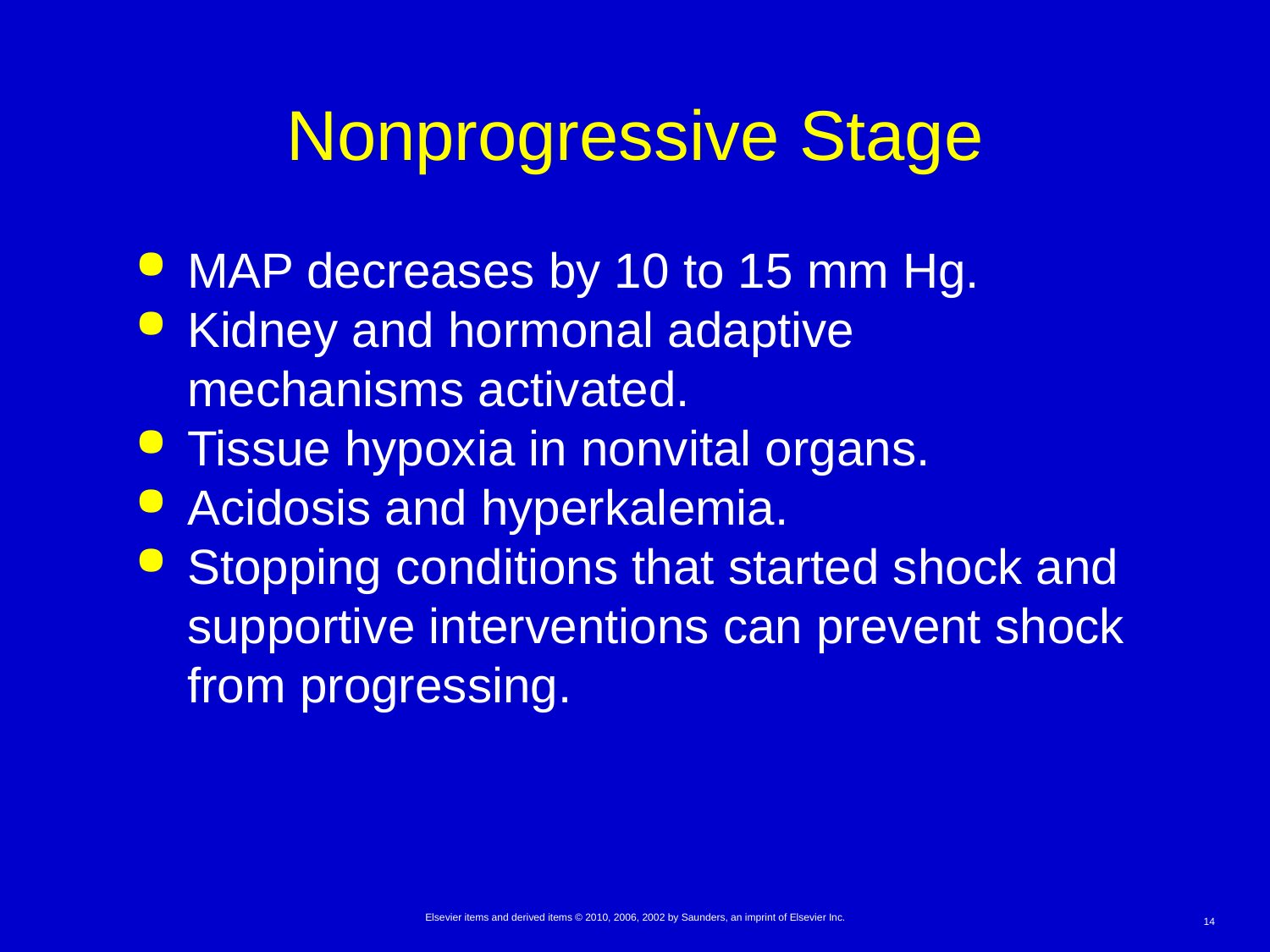

# Nonprogressive Stage
MAP decreases by 10 to 15 mm Hg.
Kidney and hormonal adaptive mechanisms activated.
Tissue hypoxia in nonvital organs.
Acidosis and hyperkalemia.
Stopping conditions that started shock and supportive interventions can prevent shock from progressing.